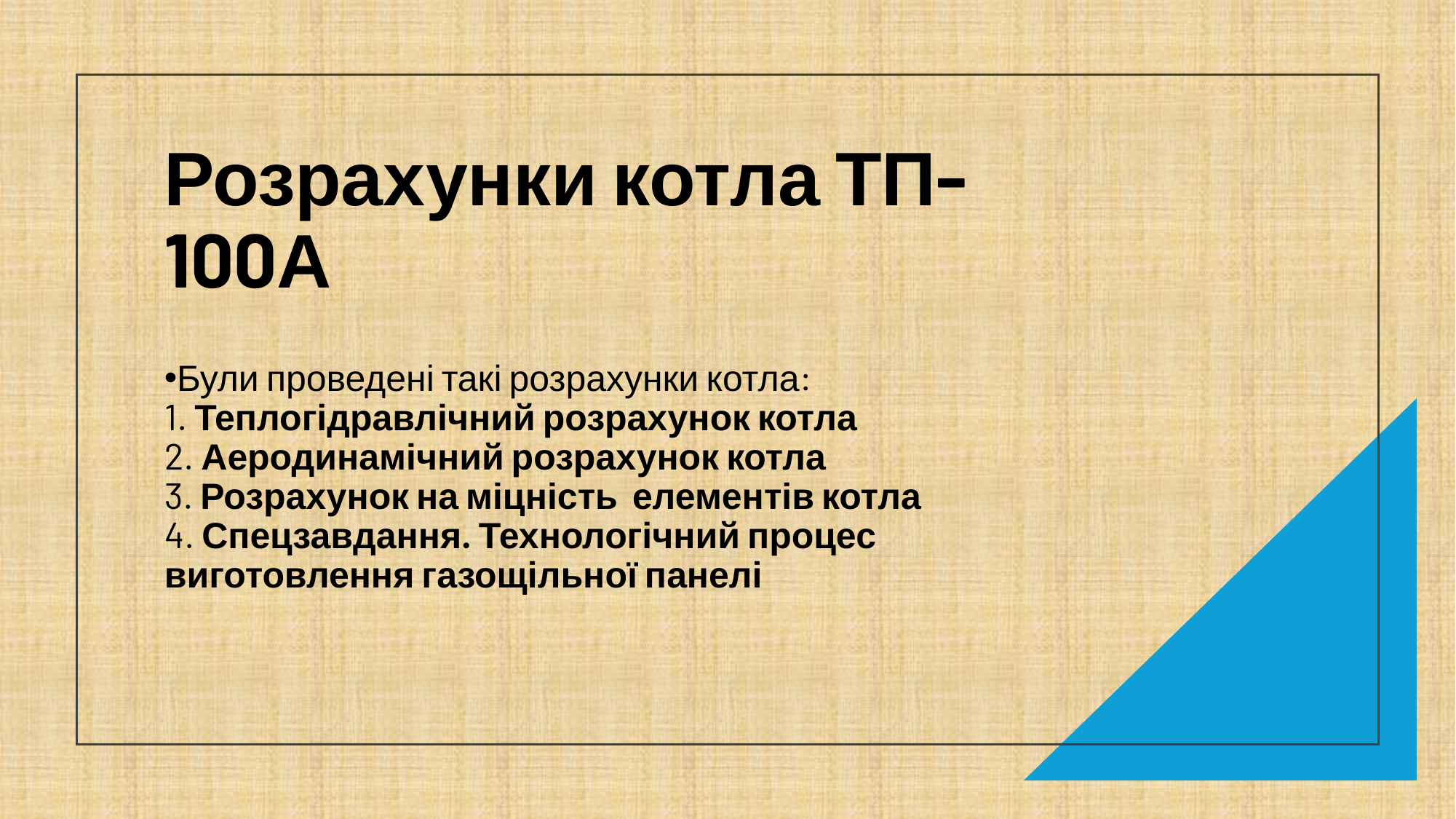

Розрахунки котла ТП-100А
Були проведені такі розрахунки котла:
1. Теплогідравлічний розрахунок котла
2. Аеродинамічний розрахунок котла
3. Розрахунок на міцність  елементів котла
4. Спецзавдання. Технологічний процес виготовлення газощільної панелі